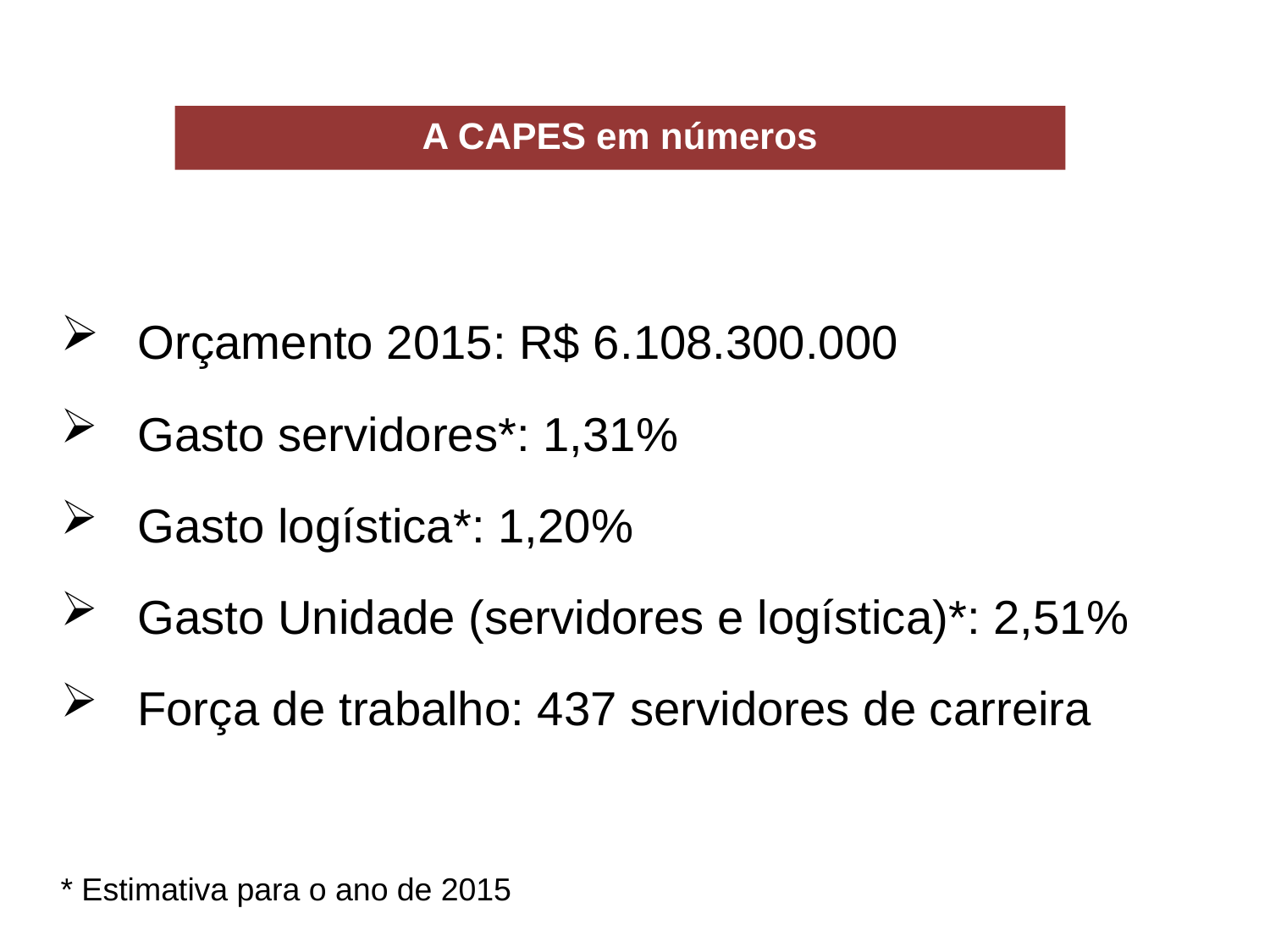

# A CAPES em números

 Orçamento 2015: R$ 6.108.300.000

 Gasto servidores*: 1,31%

 Gasto logística*: 1,20%

 Gasto Unidade (servidores e logística)*: 2,51%

 Força de trabalho: 437 servidores de carreira

* Estimativa para o ano de 2015